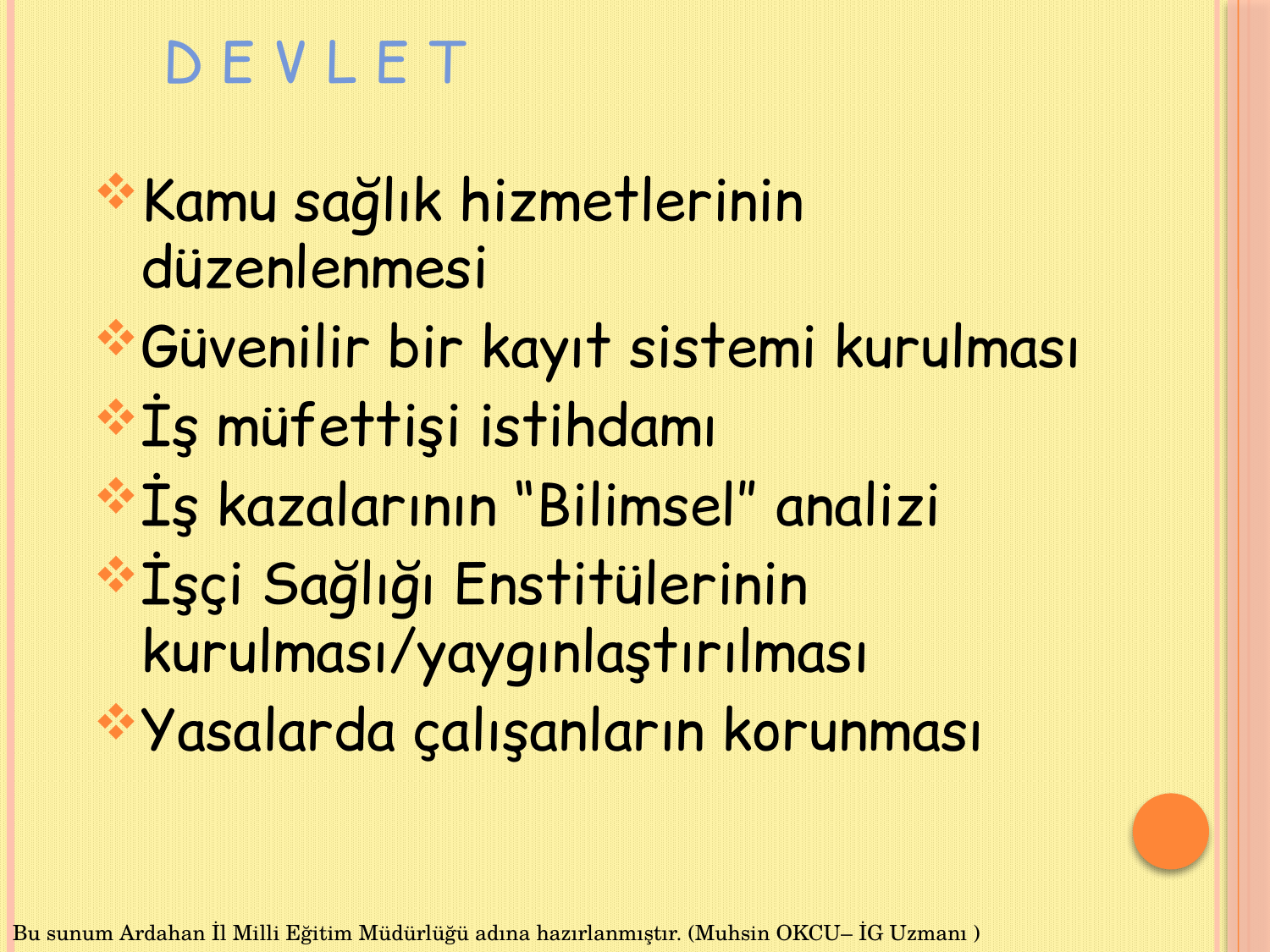

D E V L E T
Kamu sağlık hizmetlerinin düzenlenmesi
Güvenilir bir kayıt sistemi kurulması
İş müfettişi istihdamı
İş kazalarının “Bilimsel” analizi
İşçi Sağlığı Enstitülerinin kurulması/yaygınlaştırılması
Yasalarda çalışanların korunması
Bu sunum Ardahan İl Milli Eğitim Müdürlüğü adına hazırlanmıştır. (Muhsin OKCU– İG Uzmanı )